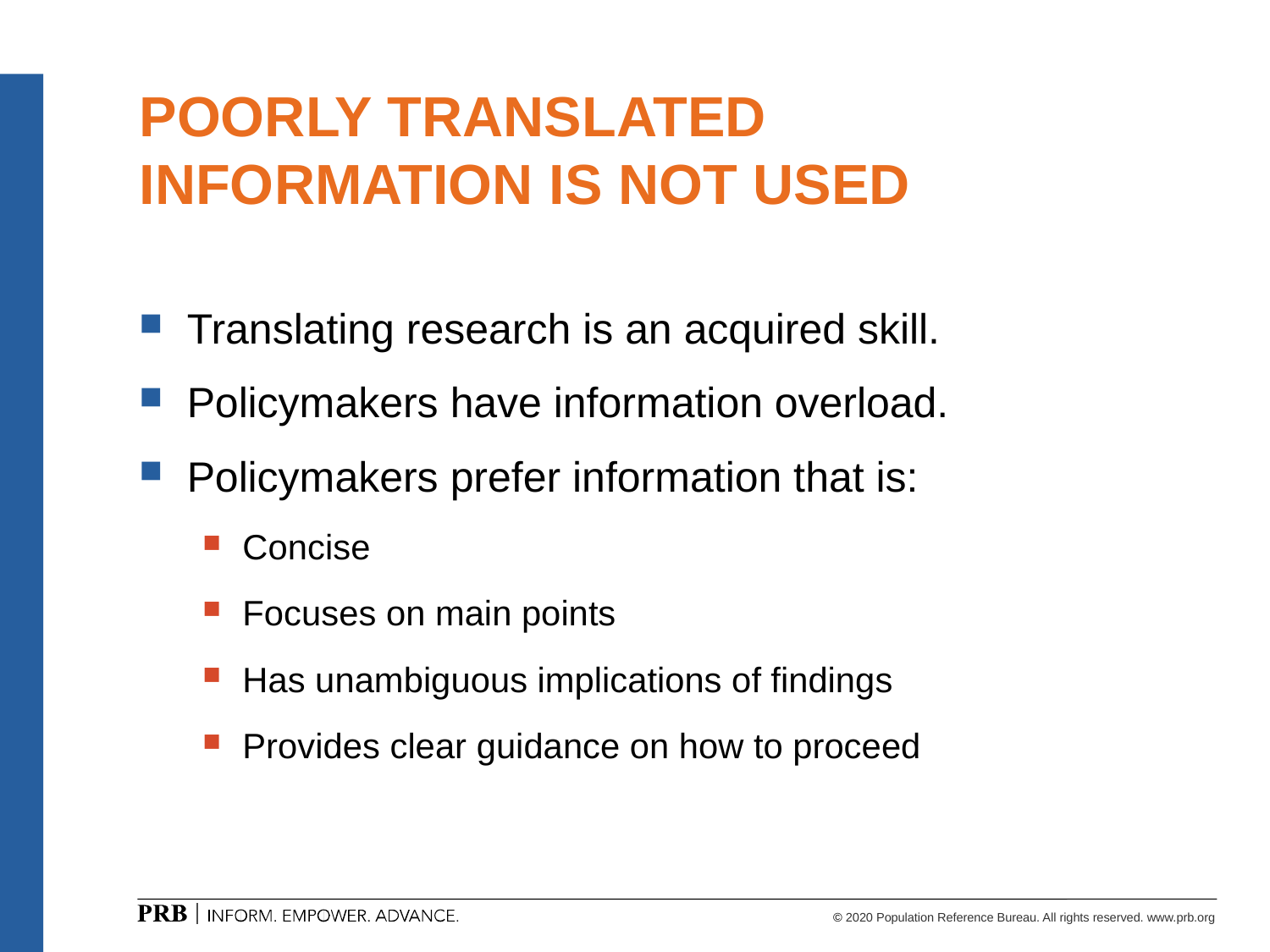

# POORLY TRANSLATED INFORMATION IS NOT USED

Translating research is an acquired skill.
Policymakers have information overload.
Policymakers prefer information that is:
Concise
Focuses on main points
Has unambiguous implications of findings
Provides clear guidance on how to proceed